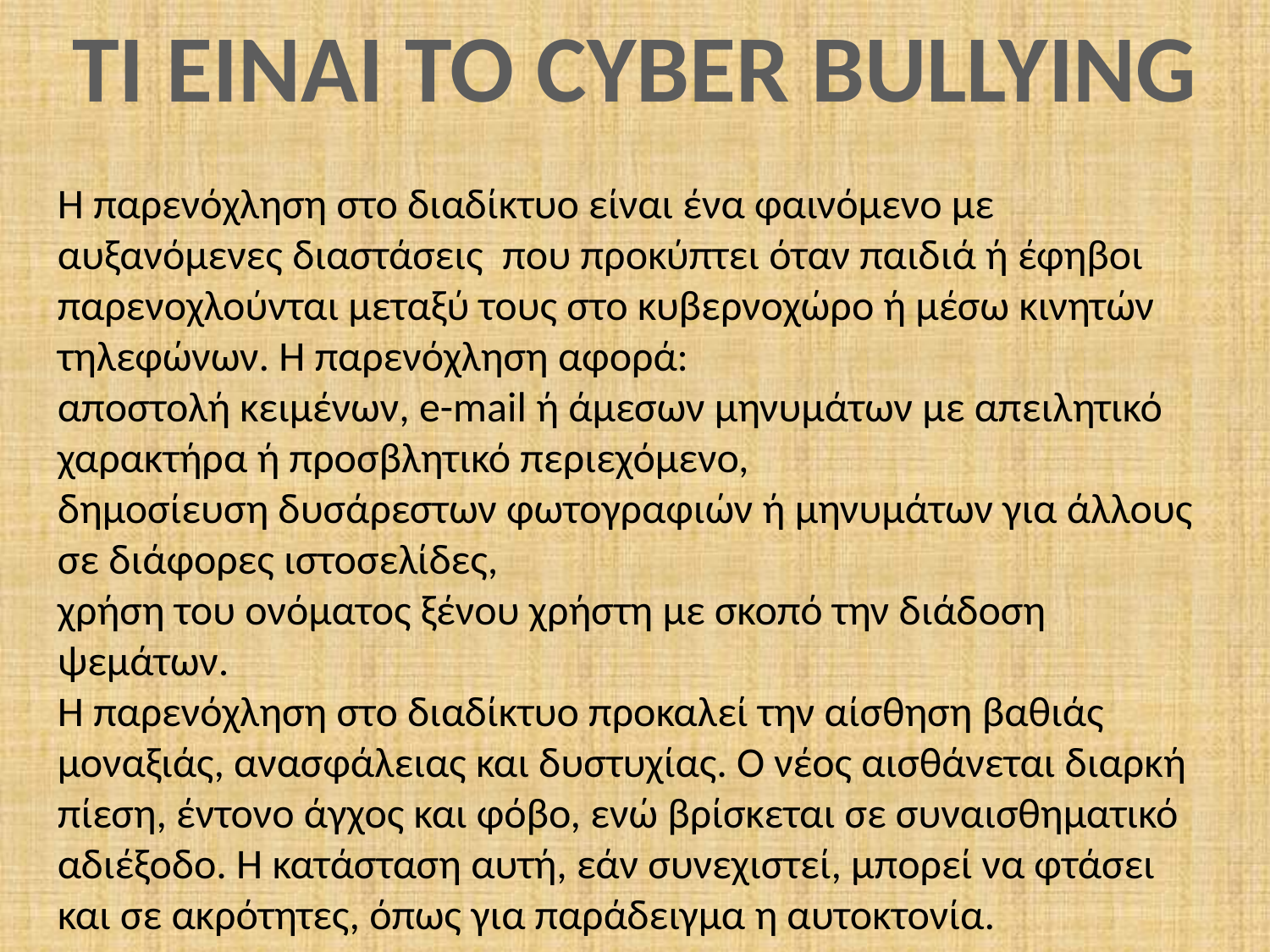

ΤΙ ΕΙΝΑΙ ΤΟ CYBER BULLYING
Η παρενόχληση στο διαδίκτυο είναι ένα φαινόμενο με αυξανόμενες διαστάσεις  που προκύπτει όταν παιδιά ή έφηβοι παρενοχλούνται μεταξύ τους στο κυβερνοχώρο ή μέσω κινητών τηλεφώνων. Η παρενόχληση αφορά:
αποστολή κειμένων, e-mail ή άμεσων μηνυμάτων με απειλητικό χαρακτήρα ή προσβλητικό περιεχόμενο,
δημοσίευση δυσάρεστων φωτογραφιών ή μηνυμάτων για άλλους σε διάφορες ιστοσελίδες,
χρήση του ονόματος ξένου χρήστη με σκοπό την διάδοση ψεμάτων.
Η παρενόχληση στο διαδίκτυο προκαλεί την αίσθηση βαθιάς μοναξιάς, ανασφάλειας και δυστυχίας. Ο νέος αισθάνεται διαρκή πίεση, έντονο άγχος και φόβο, ενώ βρίσκεται σε συναισθηματικό αδιέξοδο. Η κατάσταση αυτή, εάν συνεχιστεί, μπορεί να φτάσει και σε ακρότητες, όπως για παράδειγμα η αυτοκτονία.